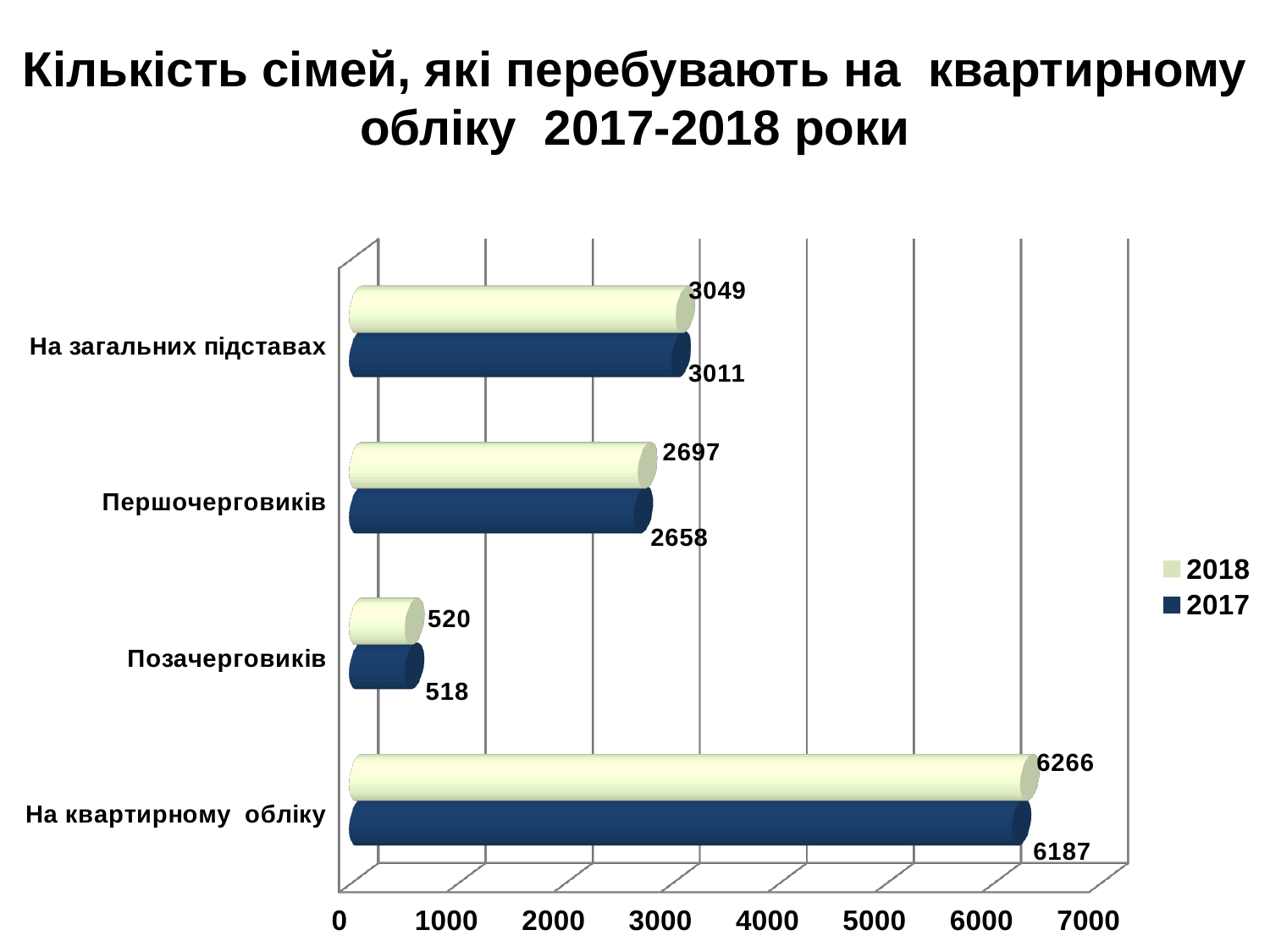

# Кількість сімей, які перебувають на  квартирному обліку  2017-2018 роки

[unsupported chart]